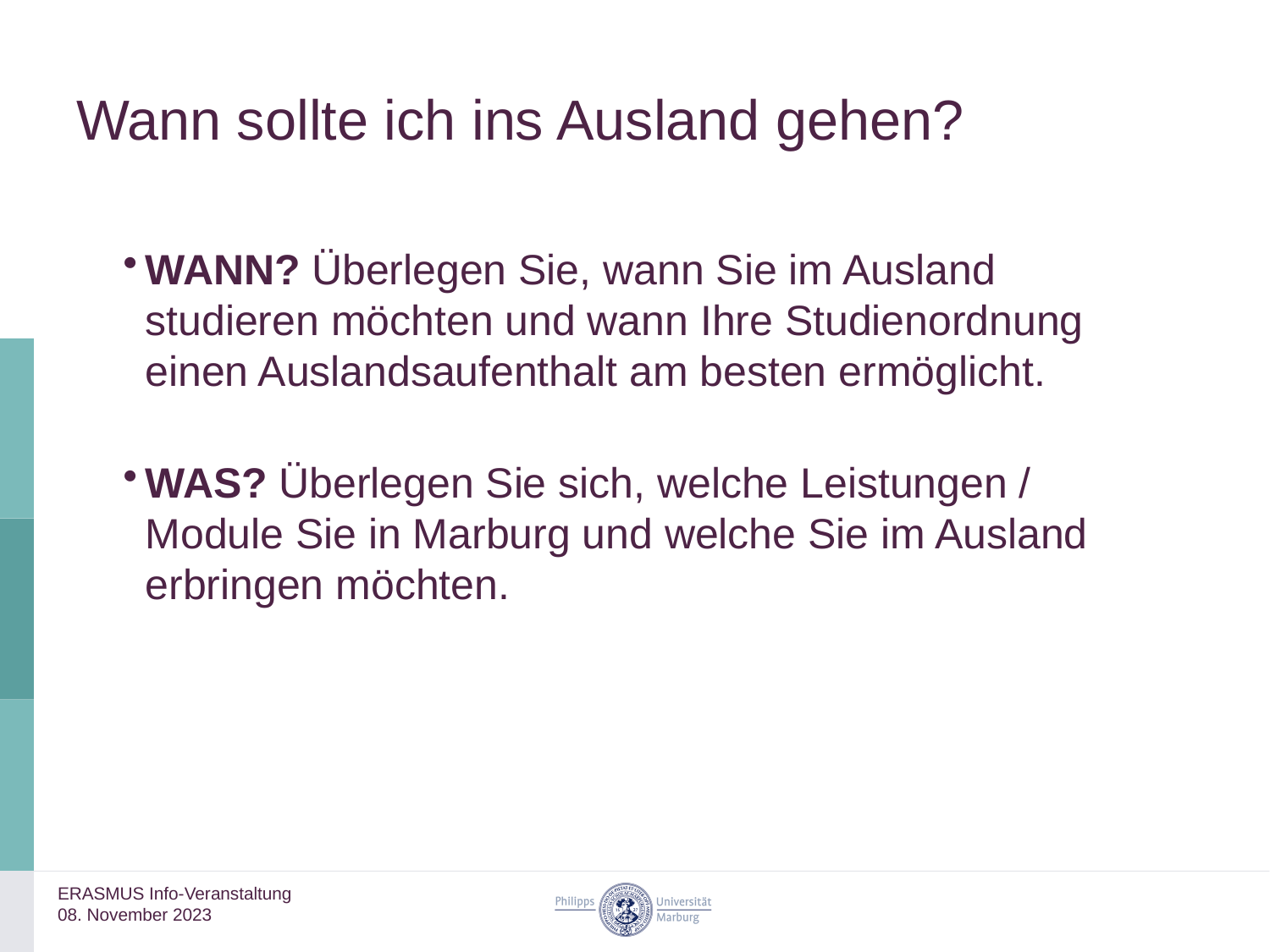

# Wann sollte ich ins Ausland gehen?
WANN? Überlegen Sie, wann Sie im Ausland studieren möchten und wann Ihre Studienordnung einen Auslandsaufenthalt am besten ermöglicht.
WAS? Überlegen Sie sich, welche Leistungen / Module Sie in Marburg und welche Sie im Ausland erbringen möchten.
ERASMUS Info-Veranstaltung
08. November 2023